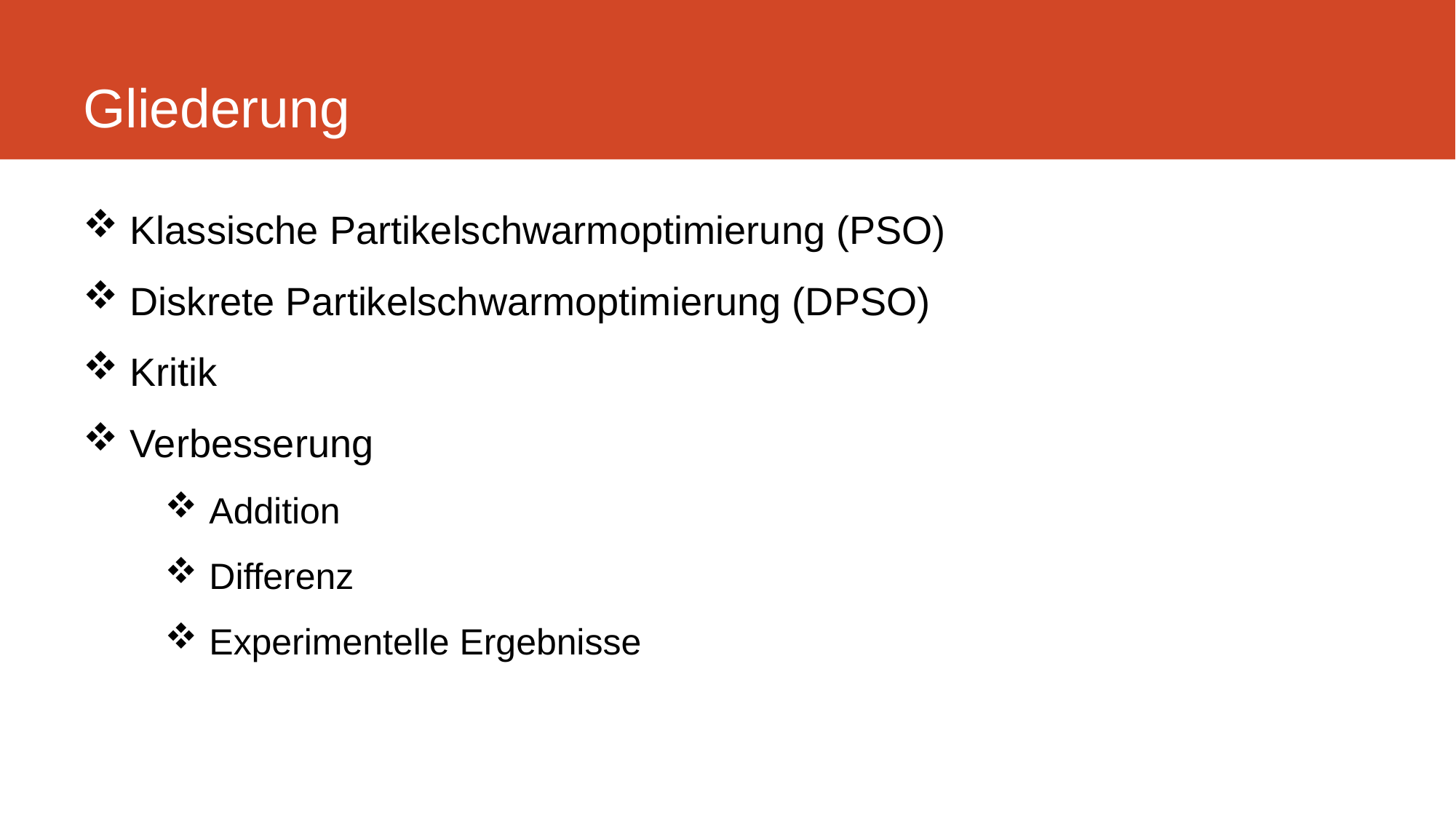

# Gliederung
 Klassische Partikelschwarmoptimierung (PSO)
 Diskrete Partikelschwarmoptimierung (DPSO)
 Kritik
 Verbesserung
 Addition
 Differenz
 Experimentelle Ergebnisse